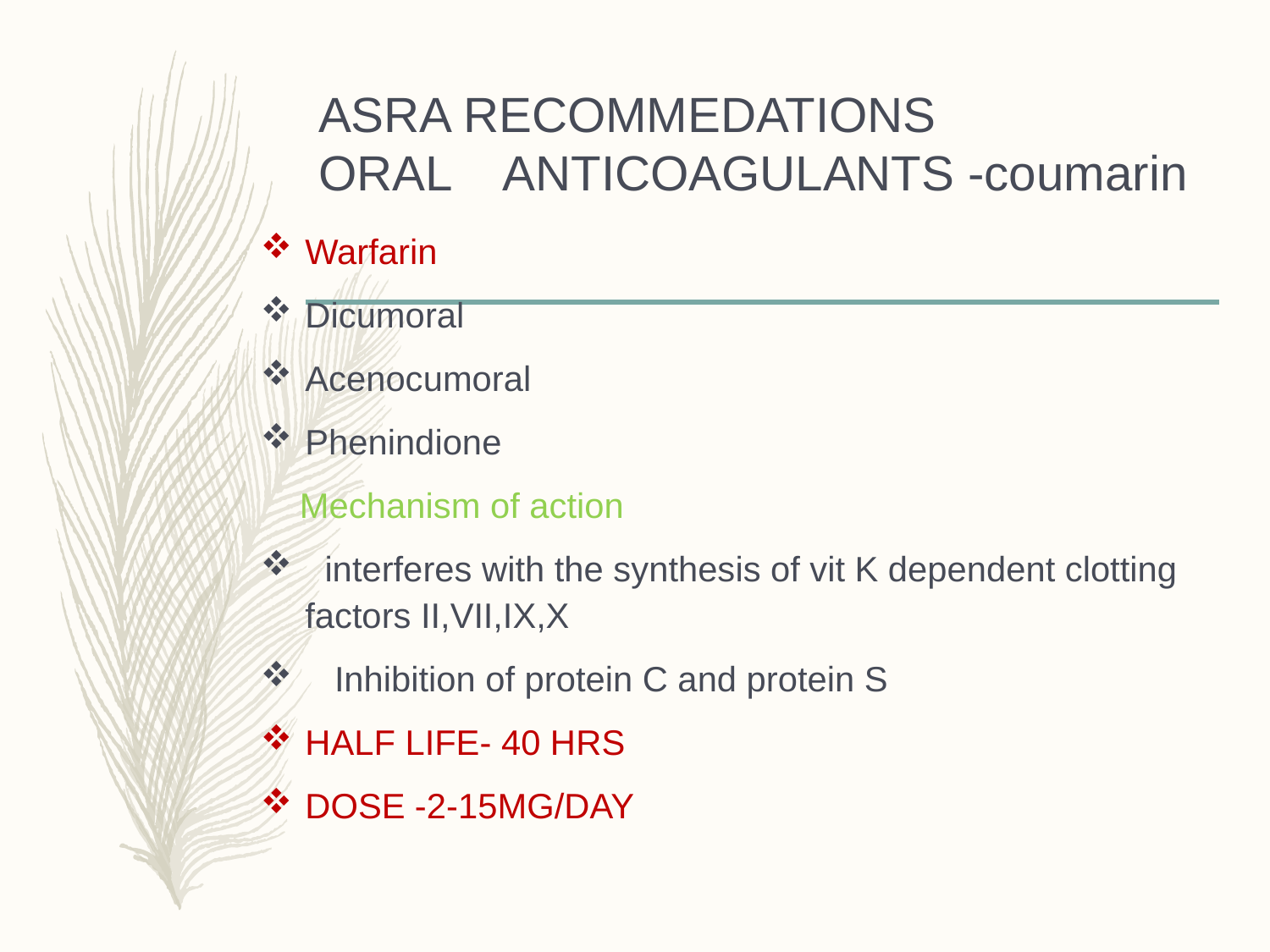

# ASRA RECOMMEDATIONS ORAL    ANTICOAGULANTS -coumarin
Warfarin
Dicumoral
Acenocumoral
Phenindione
    Mechanism of action
  interferes with the synthesis of vit K dependent clotting factors II,VII,IX,X
   Inhibition of protein C and protein S
HALF LIFE- 40 HRS
DOSE -2-15MG/DAY